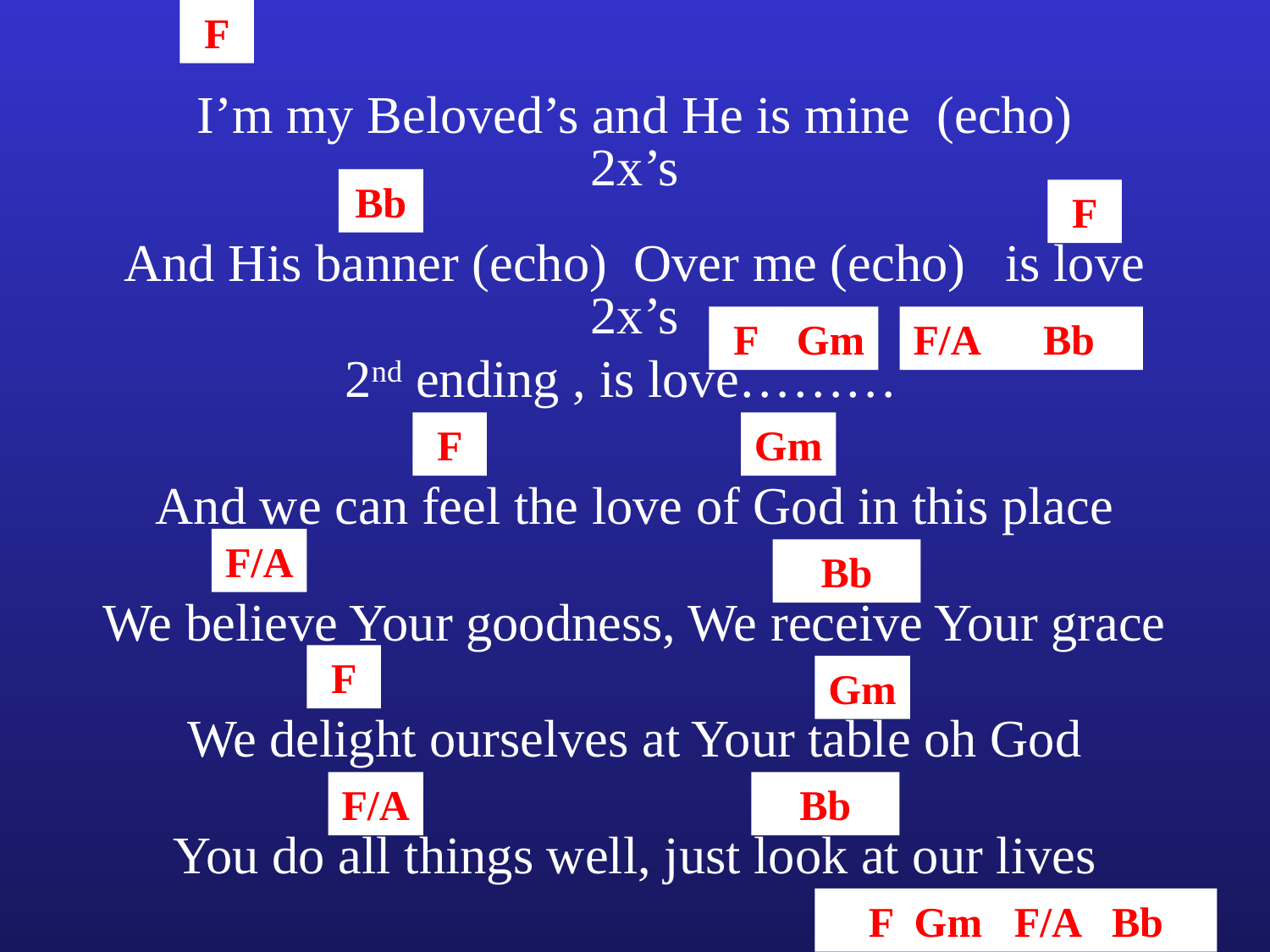

F
I’m my Beloved’s and He is mine  (echo)
2x’s
Bb
F
And His banner (echo)  Over me (echo)   is love
2x’s
F
Gm
F/A
Bb
2nd ending , is love………
F
Gm
And we can feel the love of God in this place
F/A
Bb
We believe Your goodness, We receive Your grace
F
Gm
We delight ourselves at Your table oh God
F/A
Bb
You do all things well, just look at our lives
F  Gm   F/A   Bb